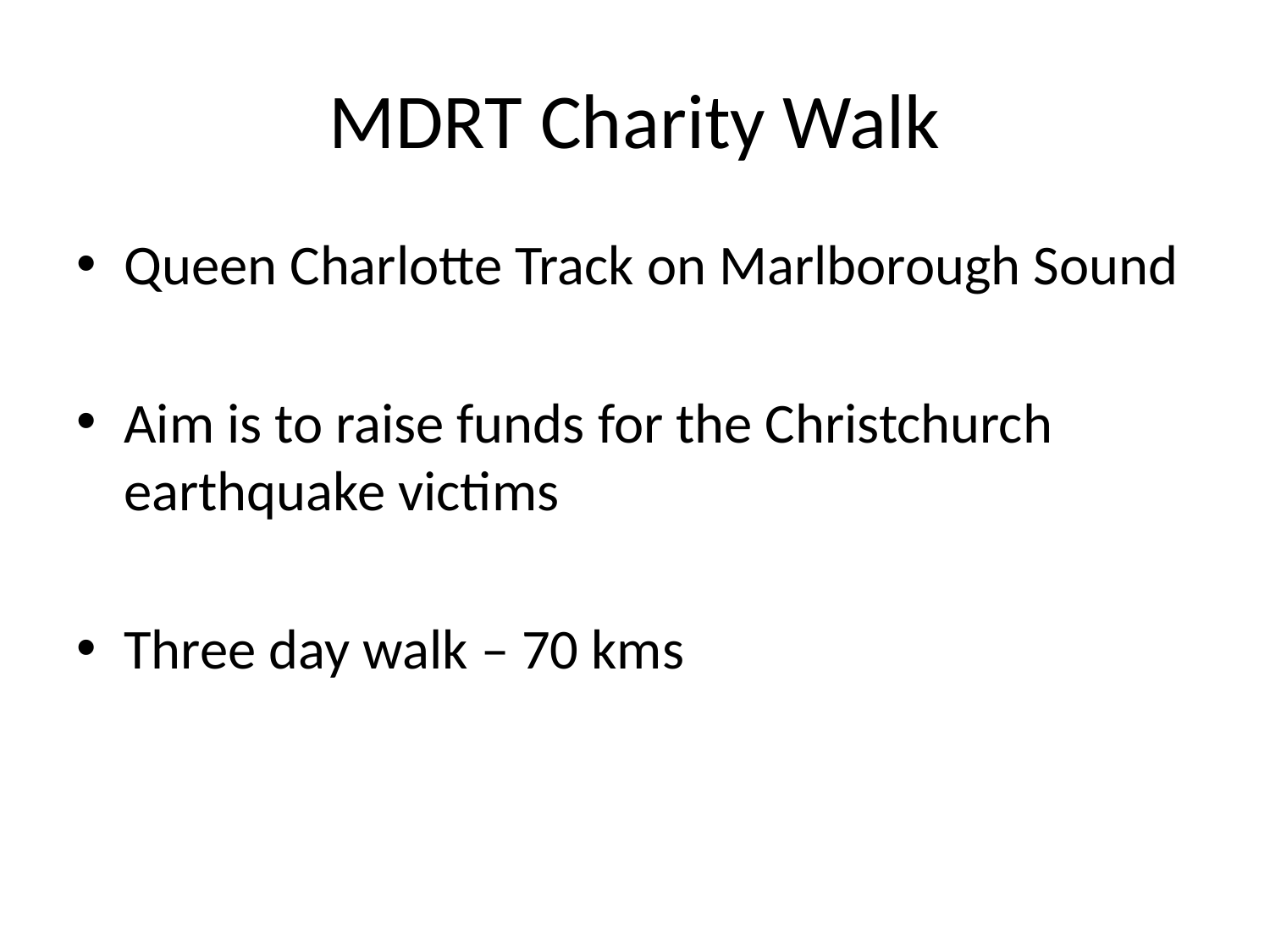

# MDRT Charity Walk
Queen Charlotte Track on Marlborough Sound

Aim is to raise funds for the Christchurch earthquake victims

Three day walk – 70 kms